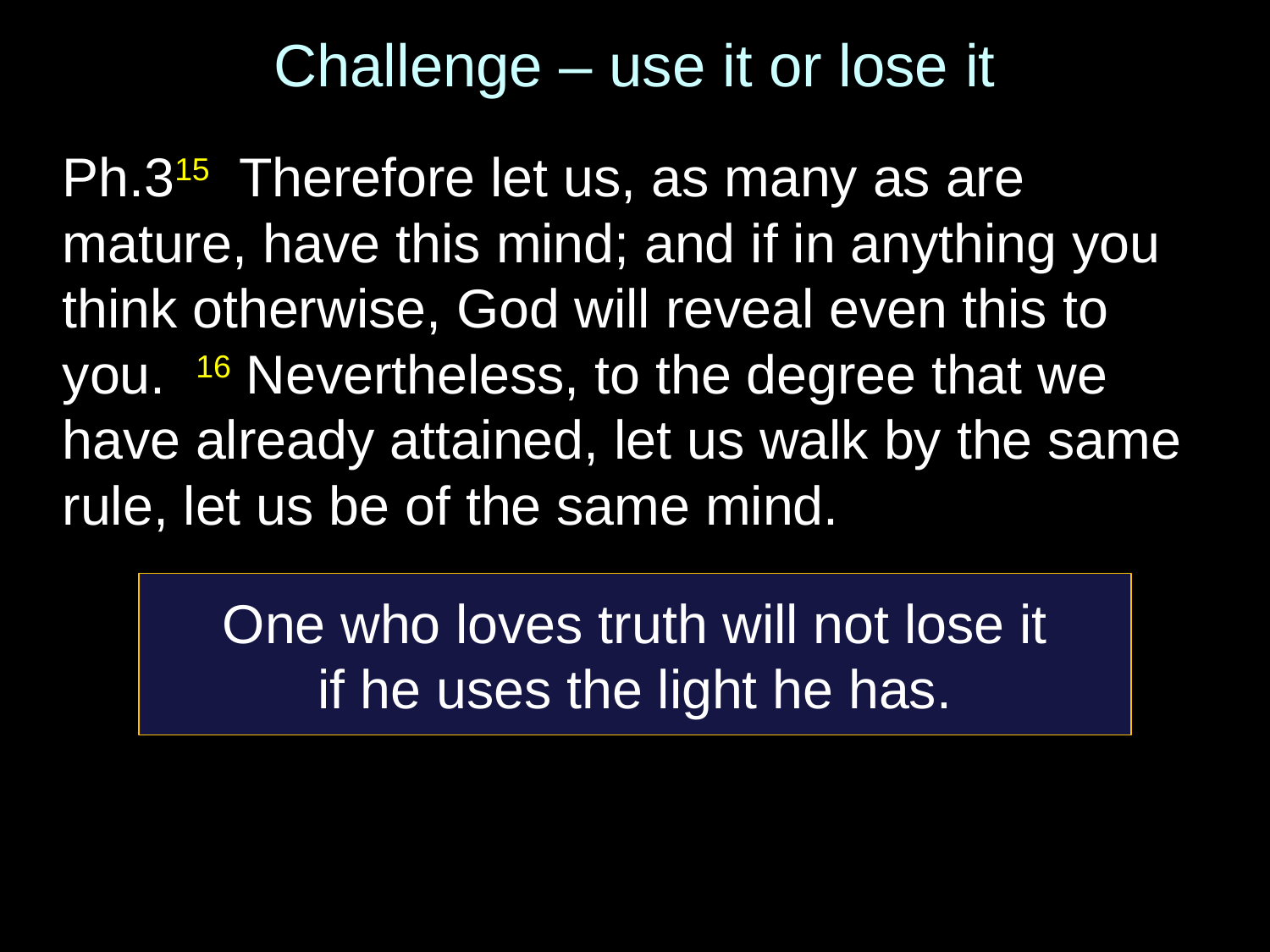

# Challenge – use it or lose it
Ph.315  Therefore let us, as many as are mature, have this mind; and if in anything you think otherwise, God will reveal even this to you.  16 Nevertheless, to the degree that we have already attained, let us walk by the same rule, let us be of the same mind.

One who loves truth will not lose it
if he uses the light he has.